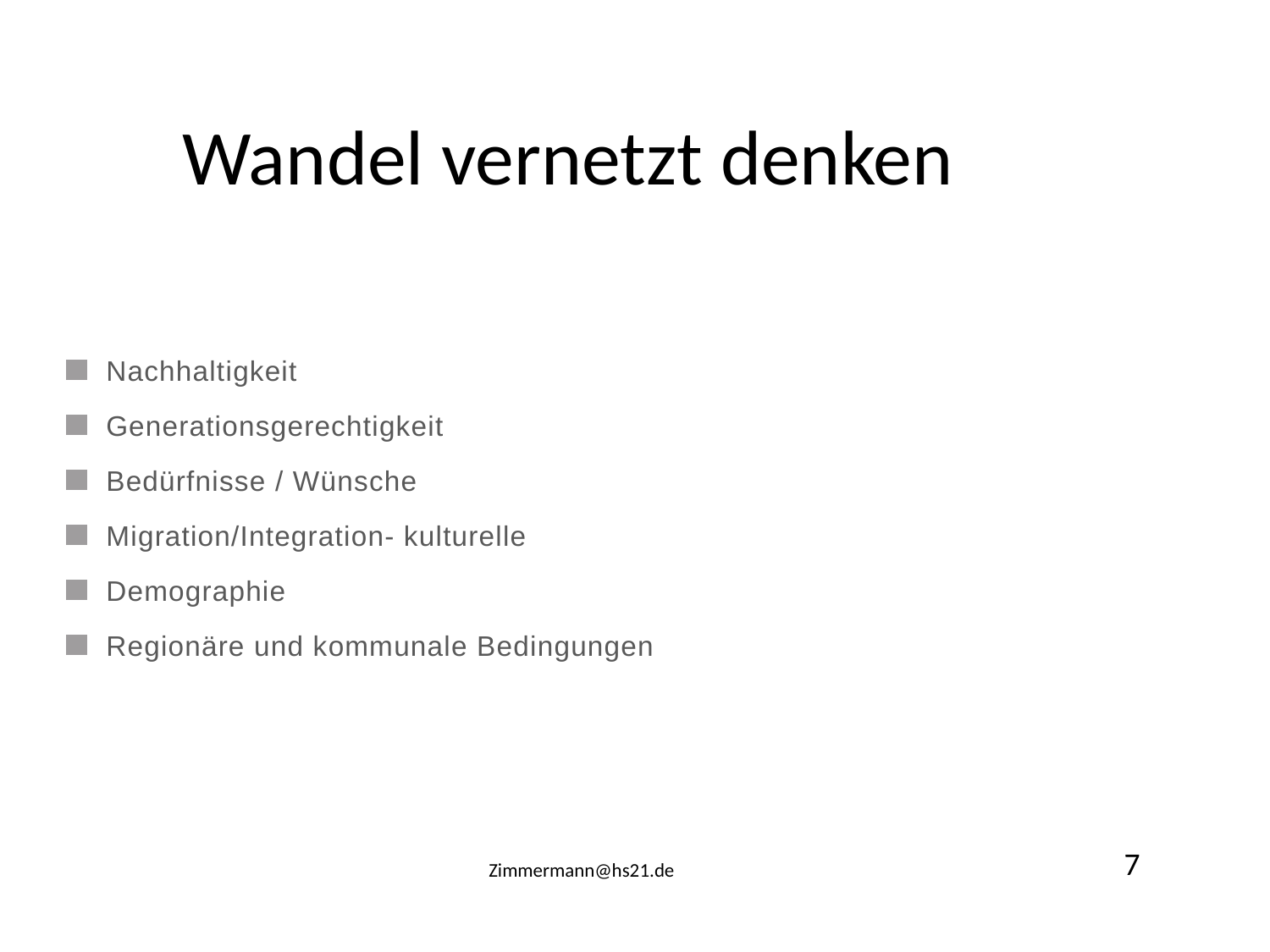

# Wandel vernetzt denken
Nachhaltigkeit
Generationsgerechtigkeit
Bedürfnisse / Wünsche
Migration/Integration- kulturelle
Demographie
Regionäre und kommunale Bedingungen

7